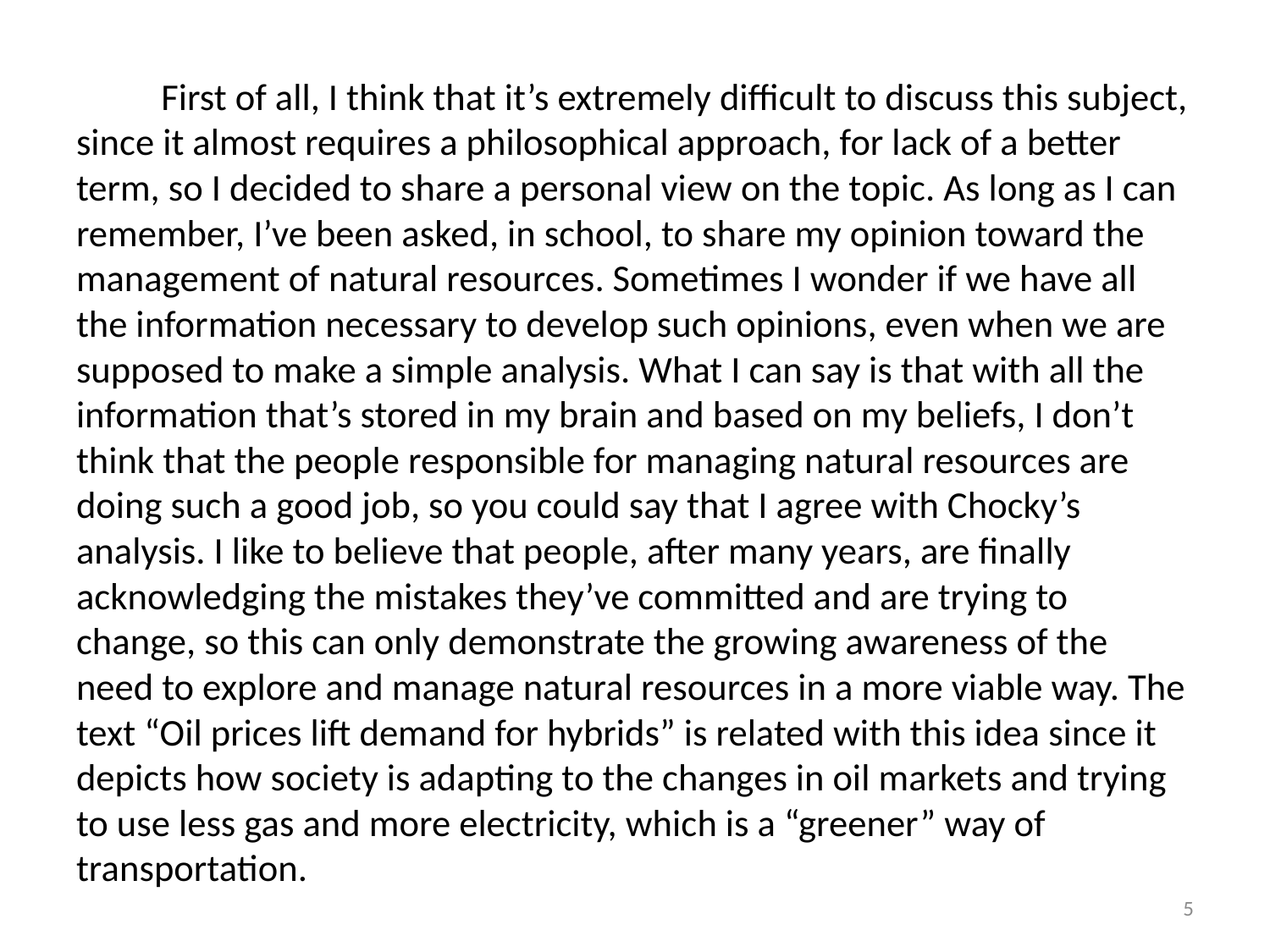

First of all, I think that it’s extremely difficult to discuss this subject, since it almost requires a philosophical approach, for lack of a better term, so I decided to share a personal view on the topic. As long as I can remember, I’ve been asked, in school, to share my opinion toward the management of natural resources. Sometimes I wonder if we have all the information necessary to develop such opinions, even when we are supposed to make a simple analysis. What I can say is that with all the information that’s stored in my brain and based on my beliefs, I don’t think that the people responsible for managing natural resources are doing such a good job, so you could say that I agree with Chocky’s analysis. I like to believe that people, after many years, are finally acknowledging the mistakes they’ve committed and are trying to change, so this can only demonstrate the growing awareness of the need to explore and manage natural resources in a more viable way. The text “Oil prices lift demand for hybrids” is related with this idea since it depicts how society is adapting to the changes in oil markets and trying to use less gas and more electricity, which is a “greener” way of transportation.
5